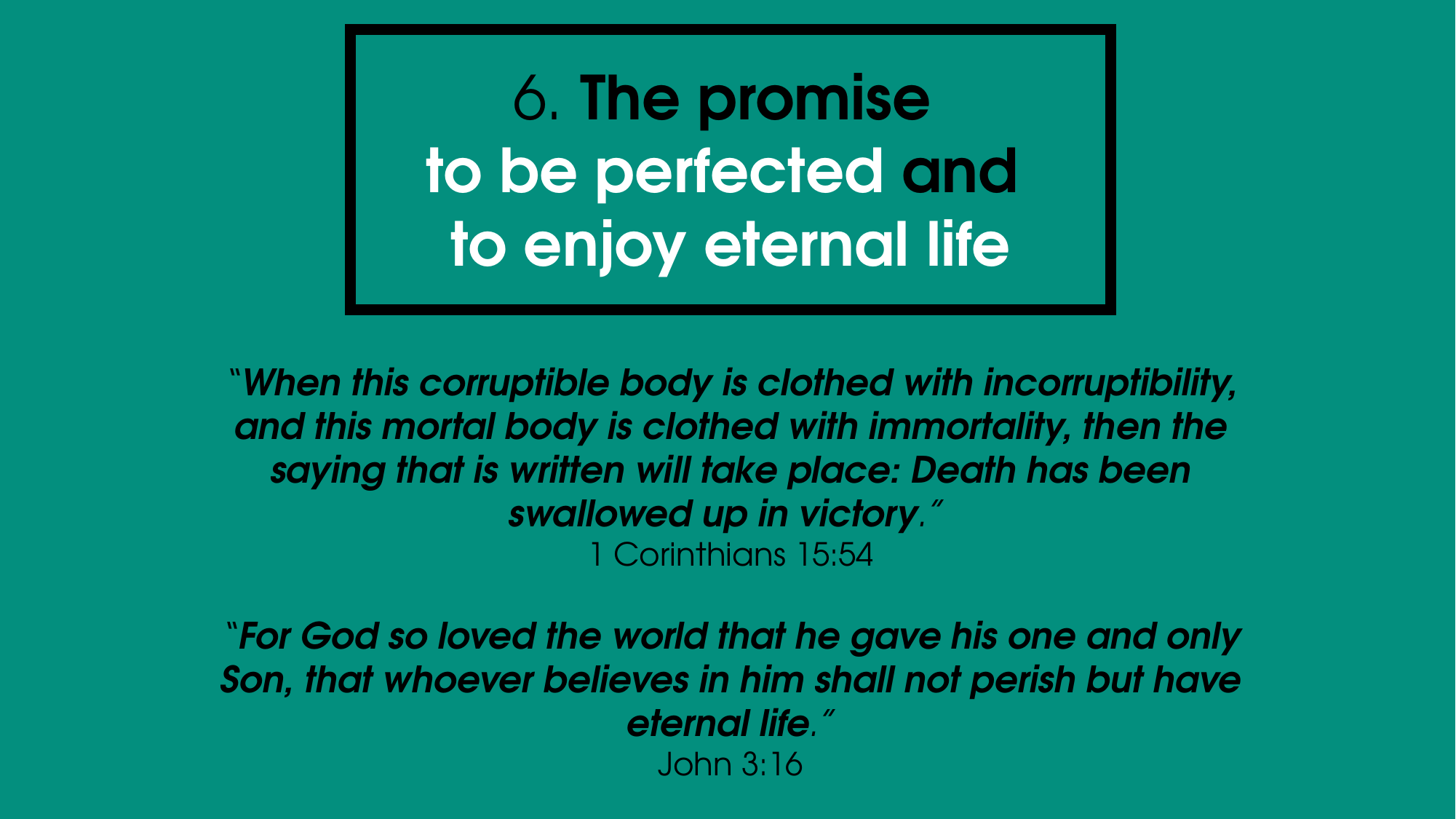

6. The promise
to be perfected and
to enjoy eternal life
“When this corruptible body is clothed with incorruptibility, and this mortal body is clothed with immortality, then the saying that is written will take place: Death has been swallowed up in victory.”
1 Corinthians 15:54
“For God so loved the world that he gave his one and only Son, that whoever believes in him shall not perish but have eternal life.”
John 3:16